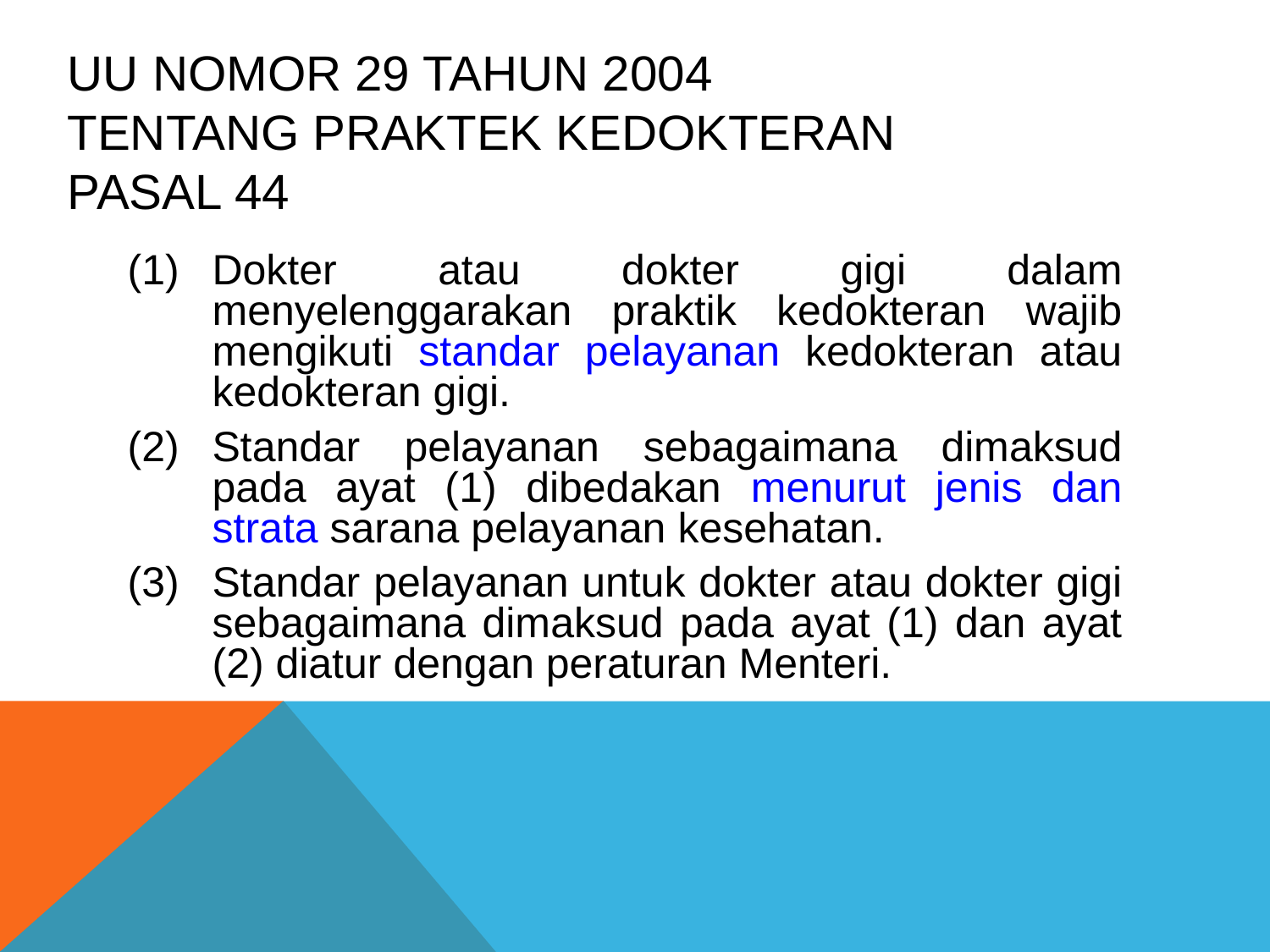

# UU NOMOR 29 TAHUN 2004 TENTANG PRAKTEK KEDOKTERAN Pasal 44
Dokter atau dokter gigi dalam menyelenggarakan praktik kedokteran wajib mengikuti standar pelayanan kedokteran atau kedokteran gigi.
Standar pelayanan sebagaimana dimaksud pada ayat (1) dibedakan menurut jenis dan strata sarana pelayanan kesehatan.
Standar pelayanan untuk dokter atau dokter gigi sebagaimana dimaksud pada ayat (1) dan ayat (2) diatur dengan peraturan Menteri.